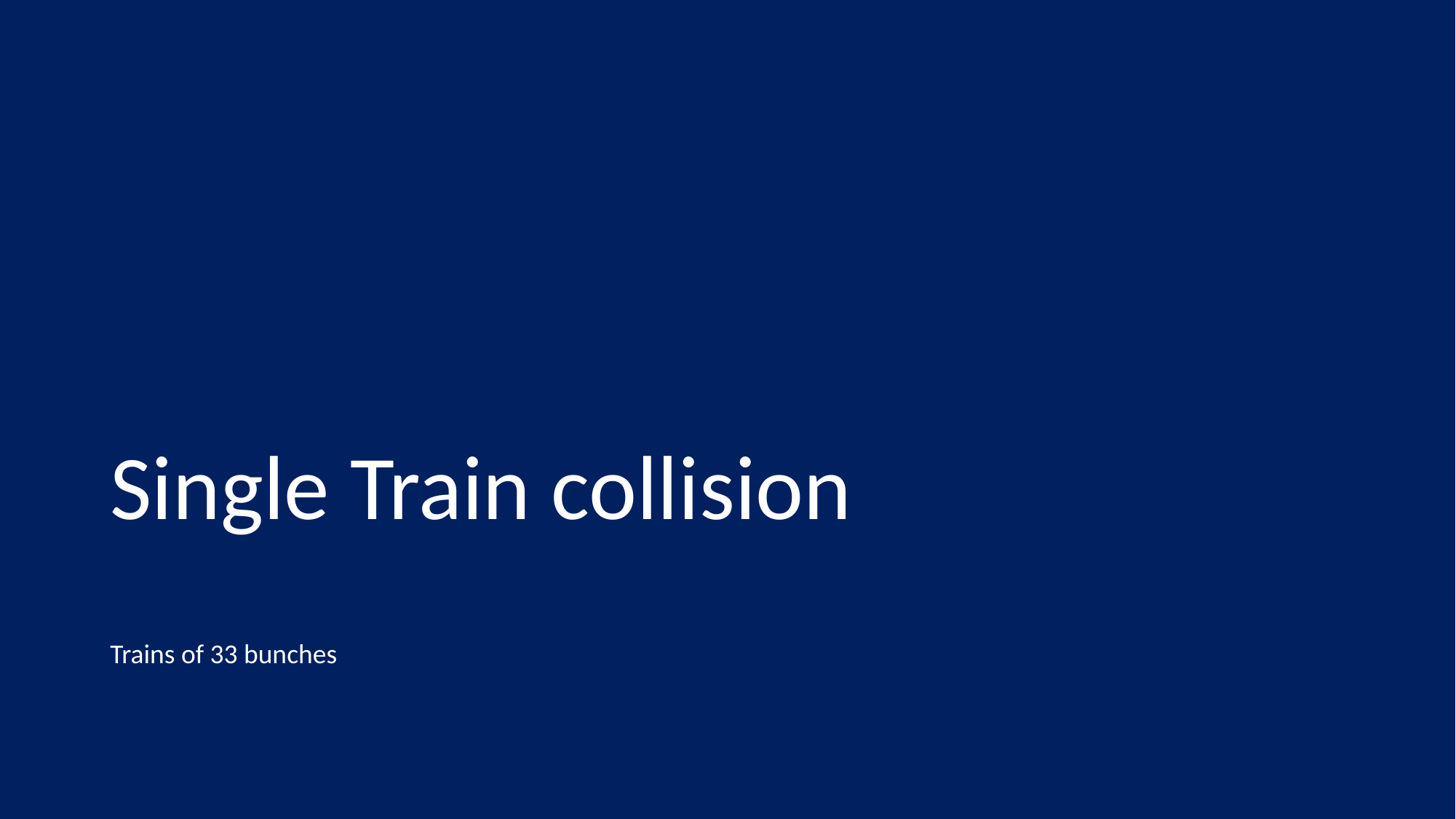

# Single Train collision
Trains of 33 bunches